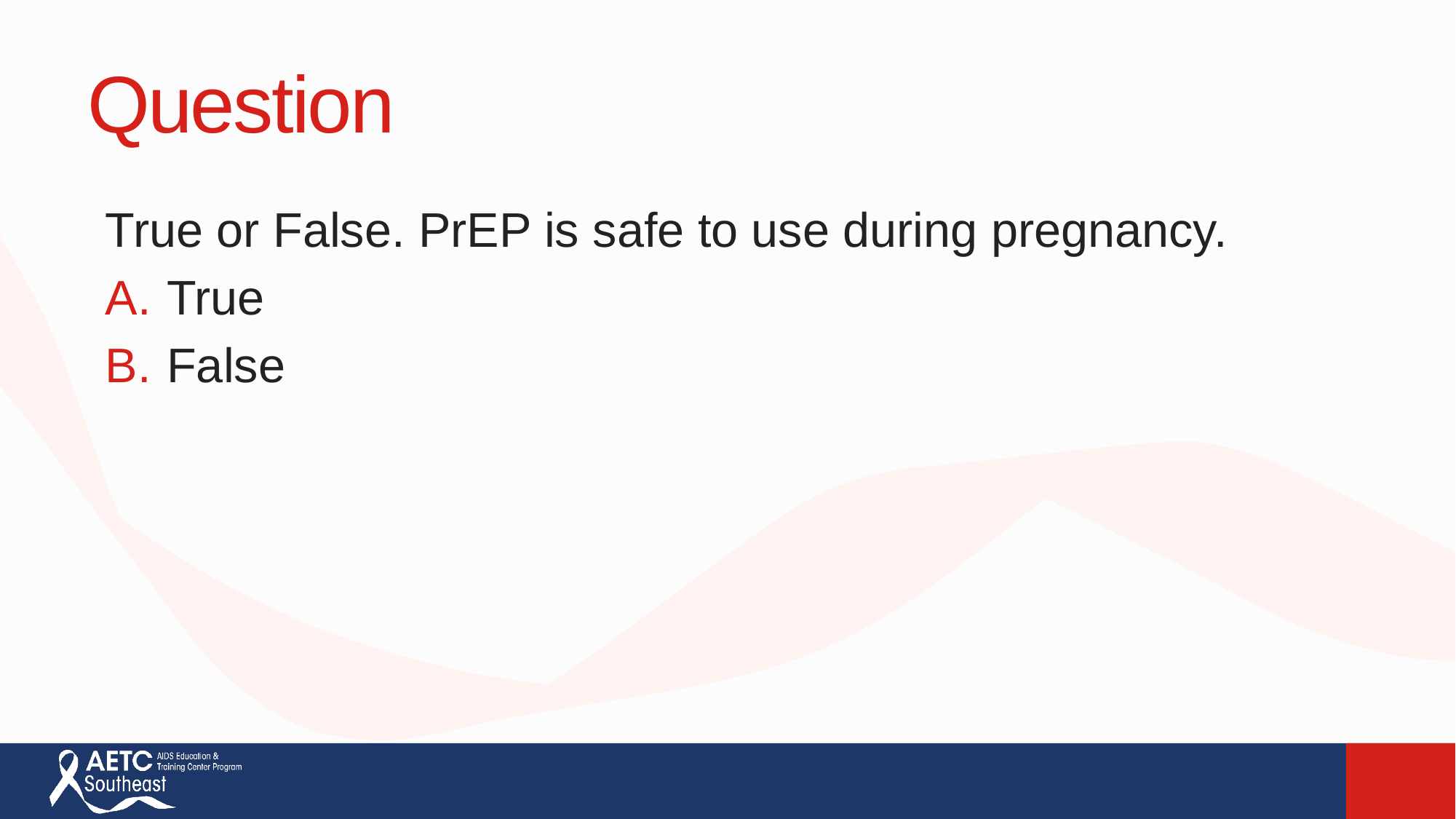

# Question
True or False. PrEP is safe to use during pregnancy.
True
False